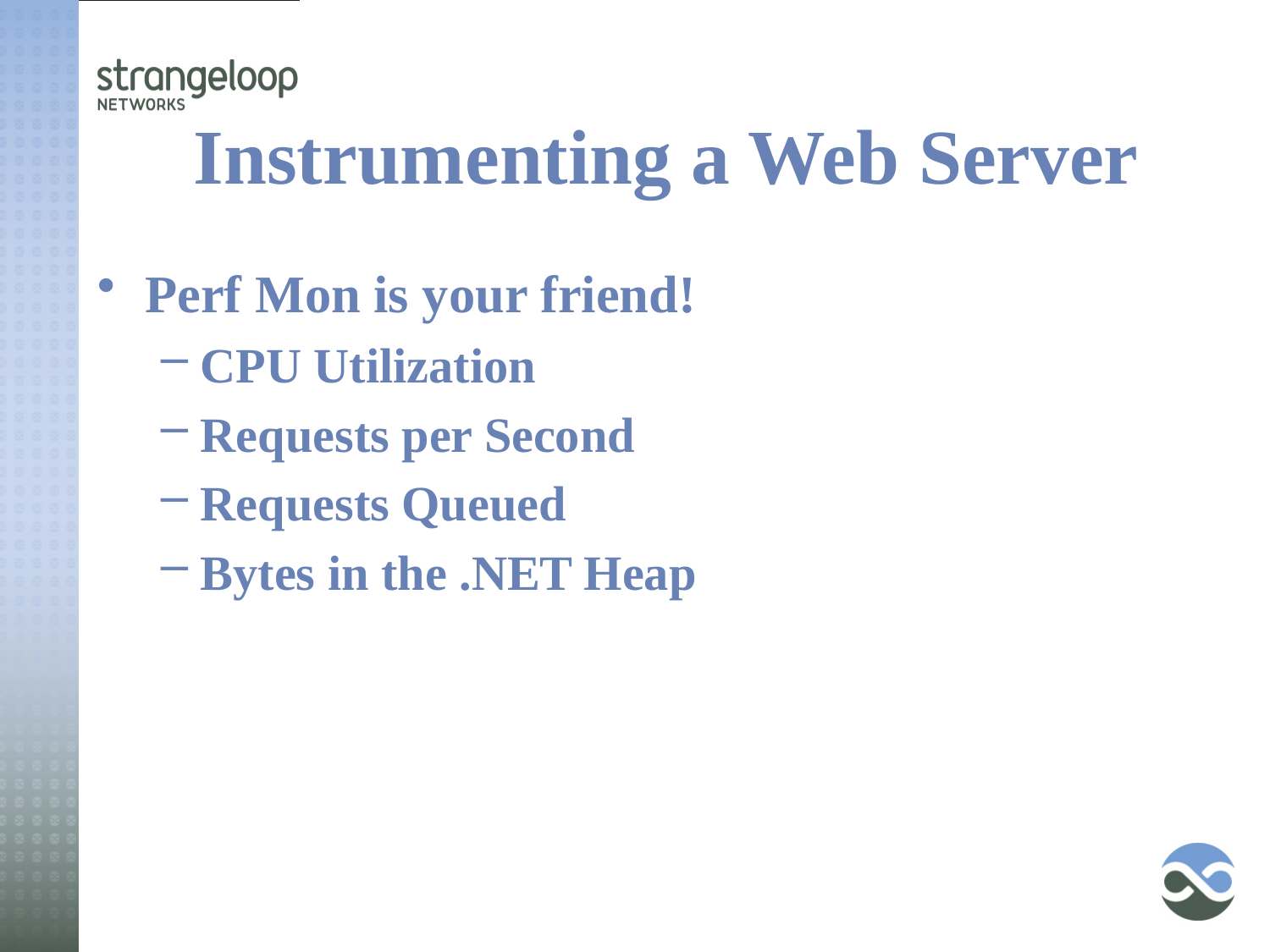

# Instrumenting a Web Server
Perf Mon is your friend!
CPU Utilization
Requests per Second
Requests Queued
Bytes in the .NET Heap